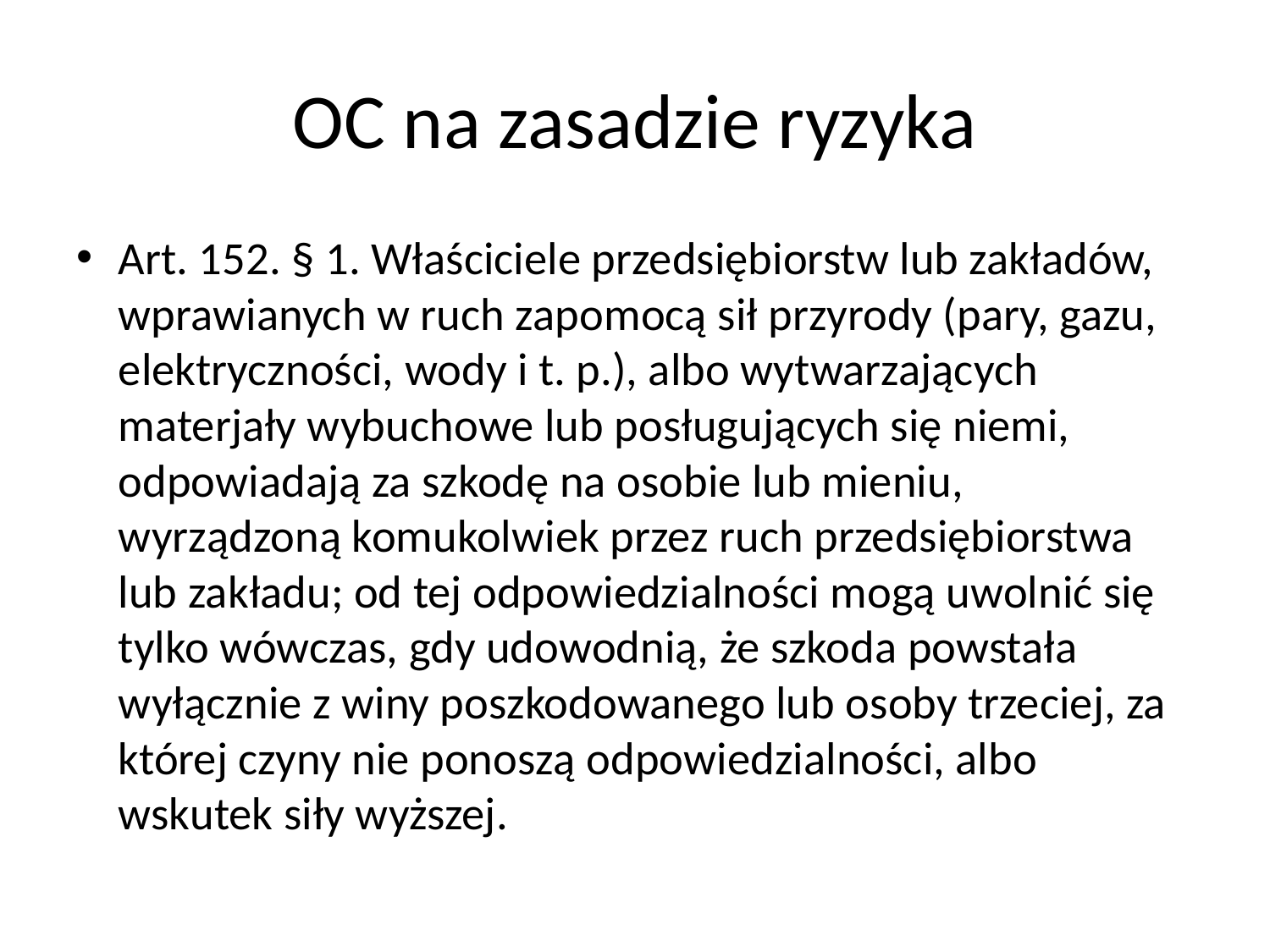

# OC na zasadzie ryzyka
Art. 152. § 1. Właściciele przedsiębiorstw lub zakładów, wprawianych w ruch zapomocą sił przyrody (pary, gazu, elektryczności, wody i t. p.), albo wytwarzających materjały wybuchowe lub posługujących się niemi, odpowiadają za szkodę na osobie lub mieniu, wyrządzoną komukolwiek przez ruch przedsiębiorstwa lub zakładu; od tej odpowiedzialności mogą uwolnić się tylko wówczas, gdy udowodnią, że szkoda powstała wyłącznie z winy poszkodowanego lub osoby trzeciej, za której czyny nie ponoszą odpowiedzialności, albo wskutek siły wyższej.